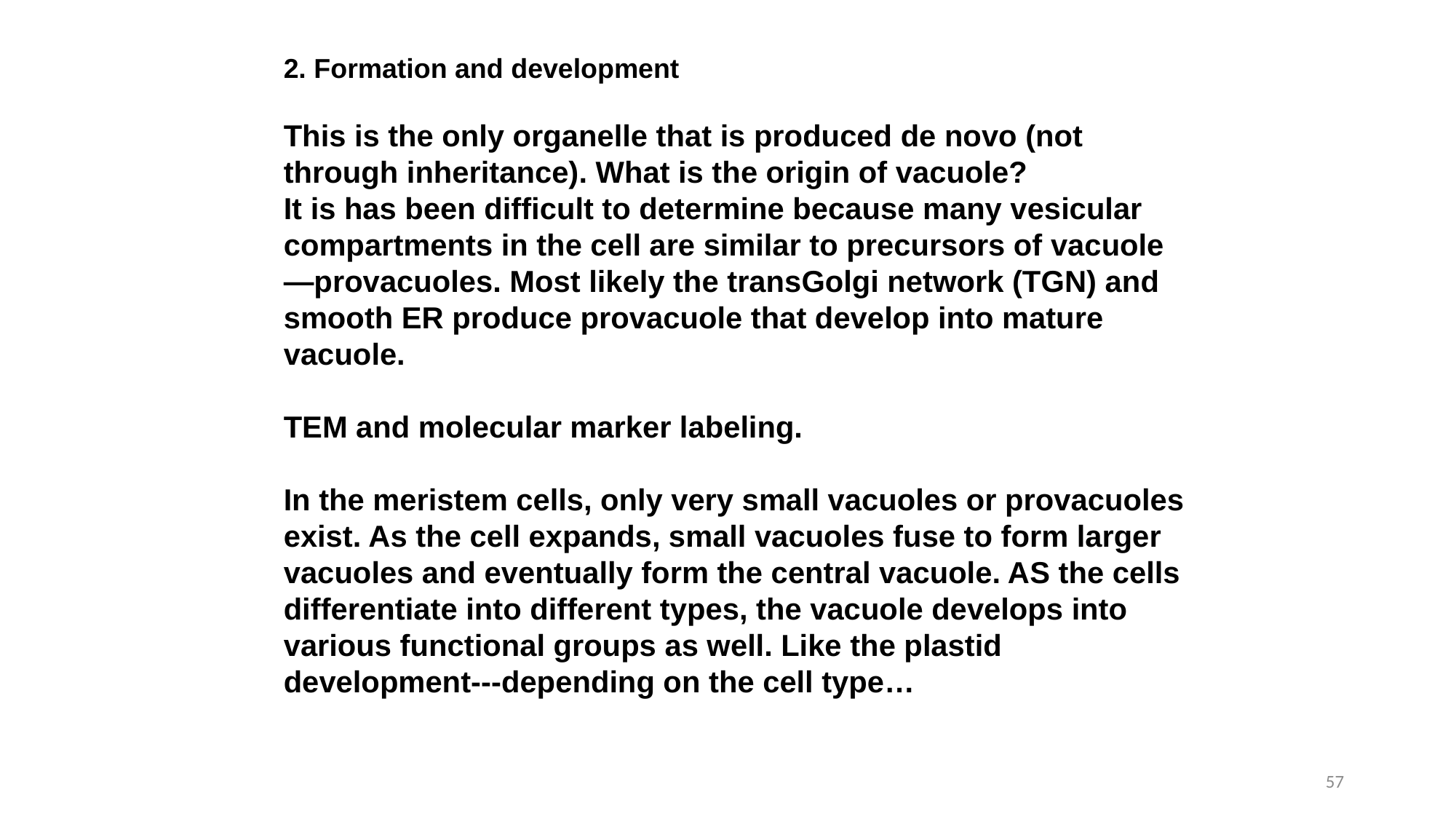

2. Formation and development

This is the only organelle that is produced de novo (not through inheritance). What is the origin of vacuole?
It is has been difficult to determine because many vesicular compartments in the cell are similar to precursors of vacuole—provacuoles. Most likely the transGolgi network (TGN) and smooth ER produce provacuole that develop into mature vacuole.

TEM and molecular marker labeling.

In the meristem cells, only very small vacuoles or provacuoles exist. As the cell expands, small vacuoles fuse to form larger vacuoles and eventually form the central vacuole. AS the cells differentiate into different types, the vacuole develops into various functional groups as well. Like the plastid development---depending on the cell type…

57